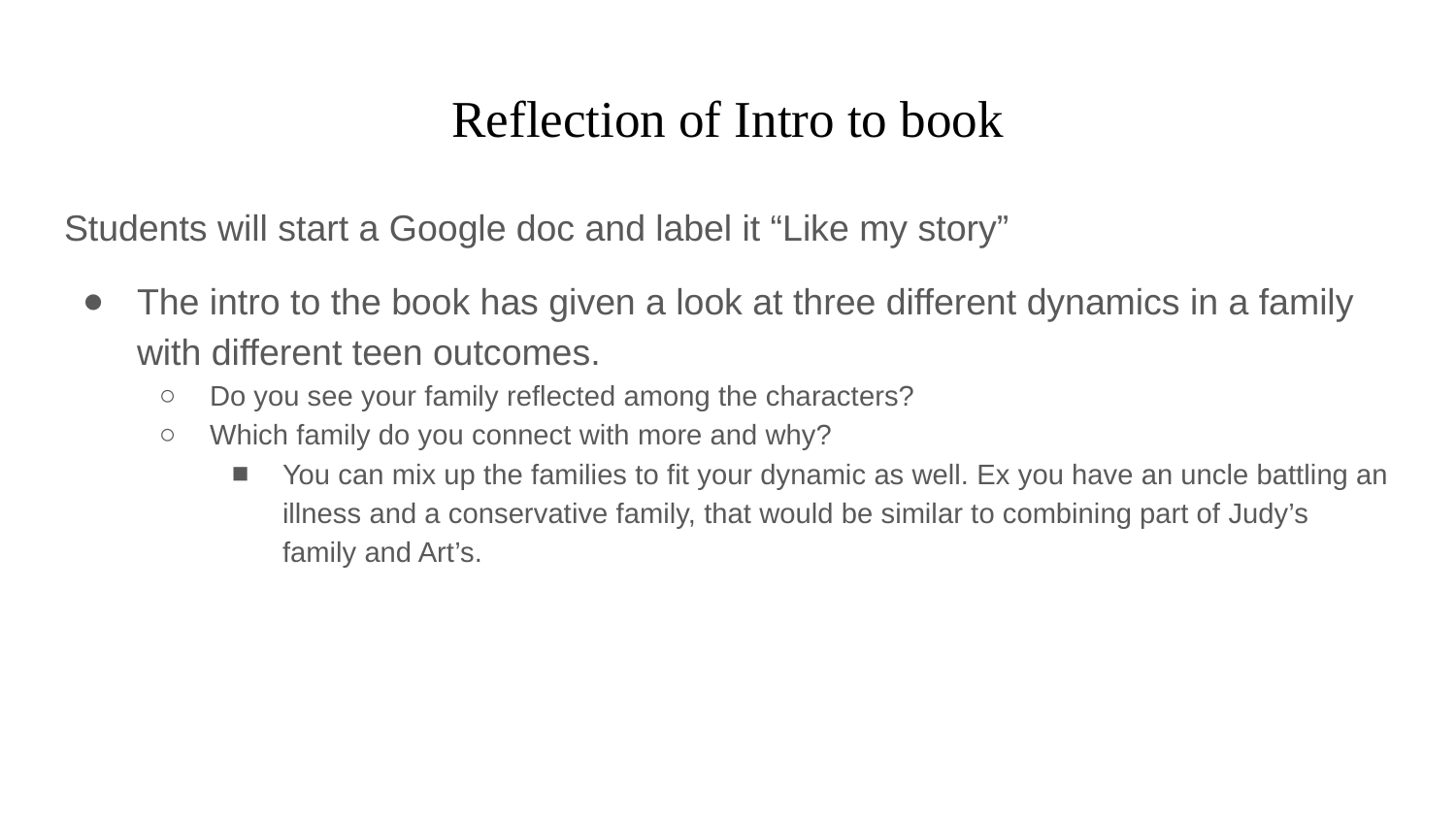

# Reflection of Intro to book
Students will start a Google doc and label it “Like my story”
The intro to the book has given a look at three different dynamics in a family with different teen outcomes.
Do you see your family reflected among the characters?
Which family do you connect with more and why?
You can mix up the families to fit your dynamic as well. Ex you have an uncle battling an illness and a conservative family, that would be similar to combining part of Judy’s family and Art’s.